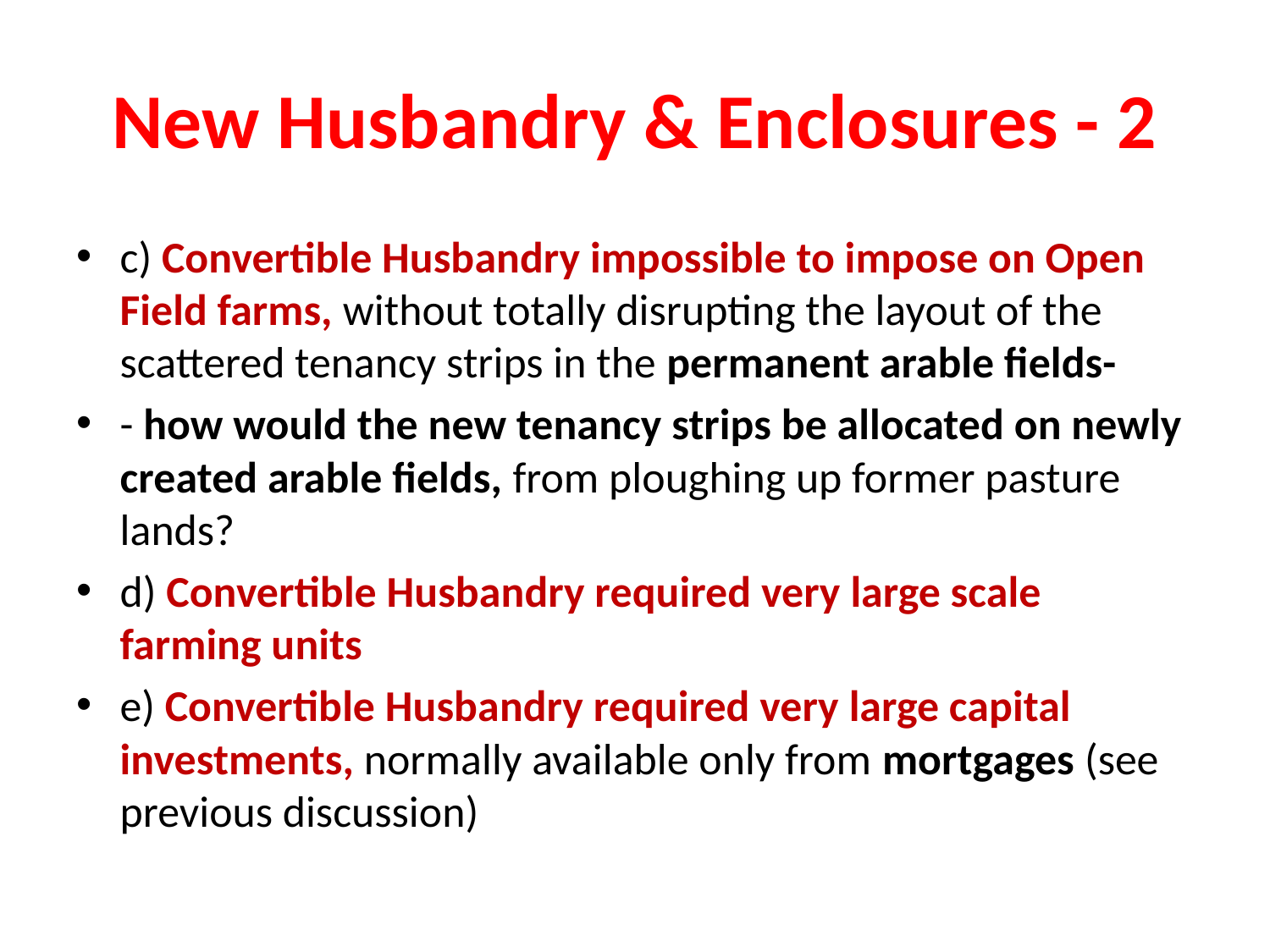

# New Husbandry & Enclosures - 2
c) Convertible Husbandry impossible to impose on Open Field farms, without totally disrupting the layout of the scattered tenancy strips in the permanent arable fields-
- how would the new tenancy strips be allocated on newly created arable fields, from ploughing up former pasture lands?
d) Convertible Husbandry required very large scale farming units
e) Convertible Husbandry required very large capital investments, normally available only from mortgages (see previous discussion)